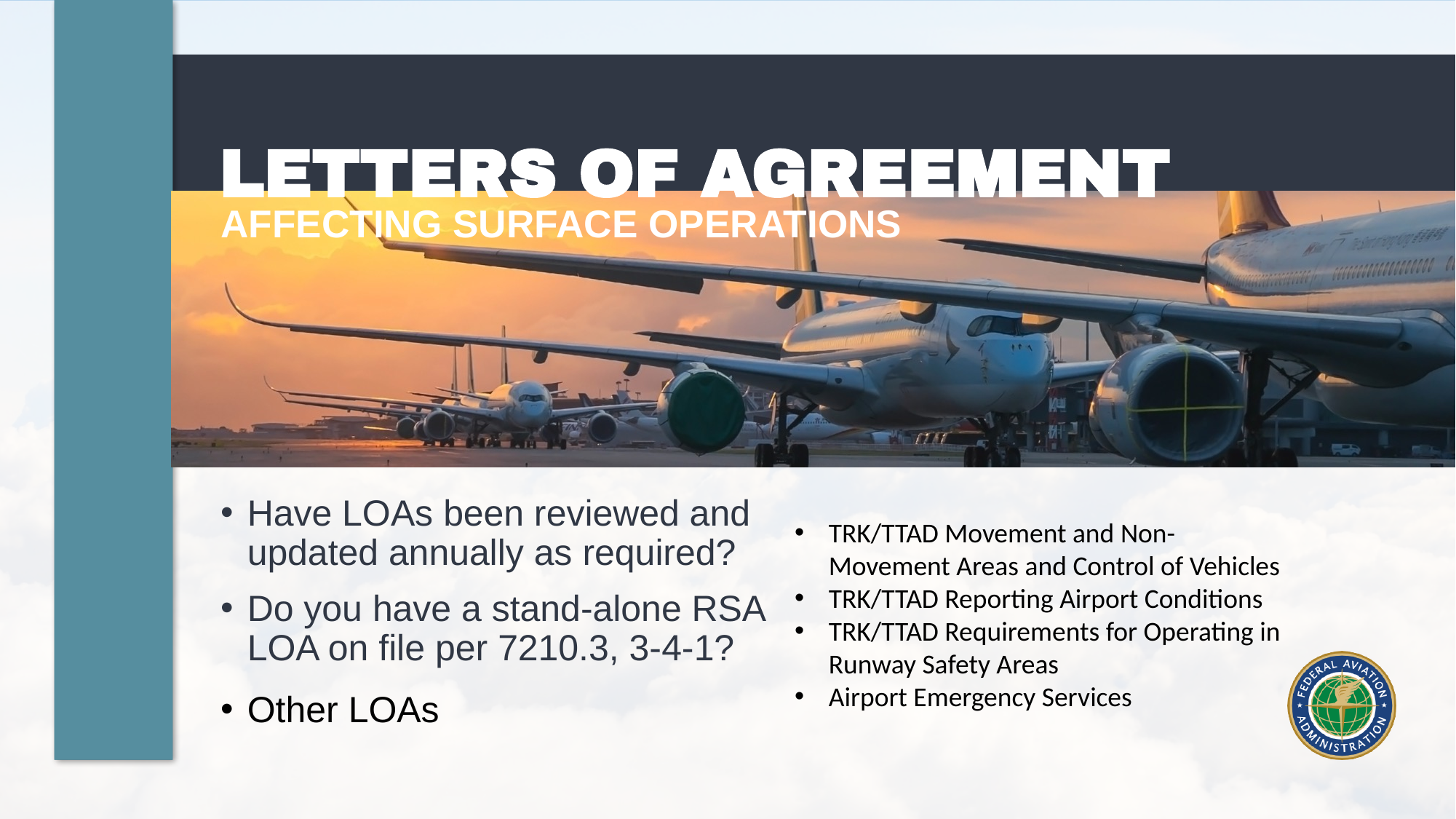

LETTERS OF AGREEMENT
AFFECTING SURFACE OPERATIONS
Have LOAs been reviewed and updated annually as required?
Do you have a stand-alone RSA LOA on file per 7210.3, 3-4-1?

TRK/TTAD Movement and Non-Movement Areas and Control of Vehicles
TRK/TTAD Reporting Airport Conditions
TRK/TTAD Requirements for Operating in Runway Safety Areas
Airport Emergency Services
Other LOAs